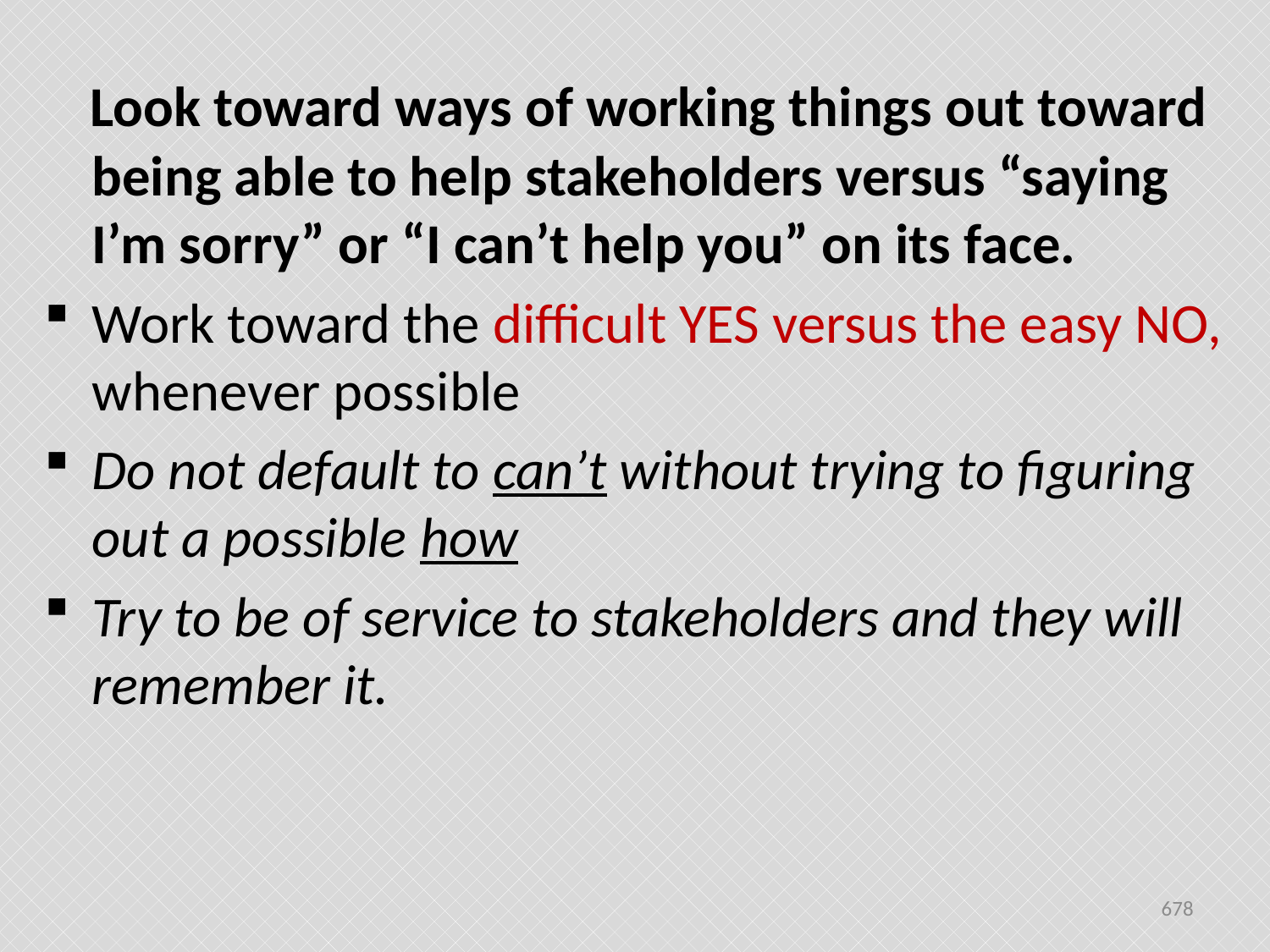

Look toward ways of working things out toward being able to help stakeholders versus “saying I’m sorry” or “I can’t help you” on its face.
Work toward the difficult YES versus the easy NO, whenever possible
Do not default to can’t without trying to figuring out a possible how
Try to be of service to stakeholders and they will remember it.
678